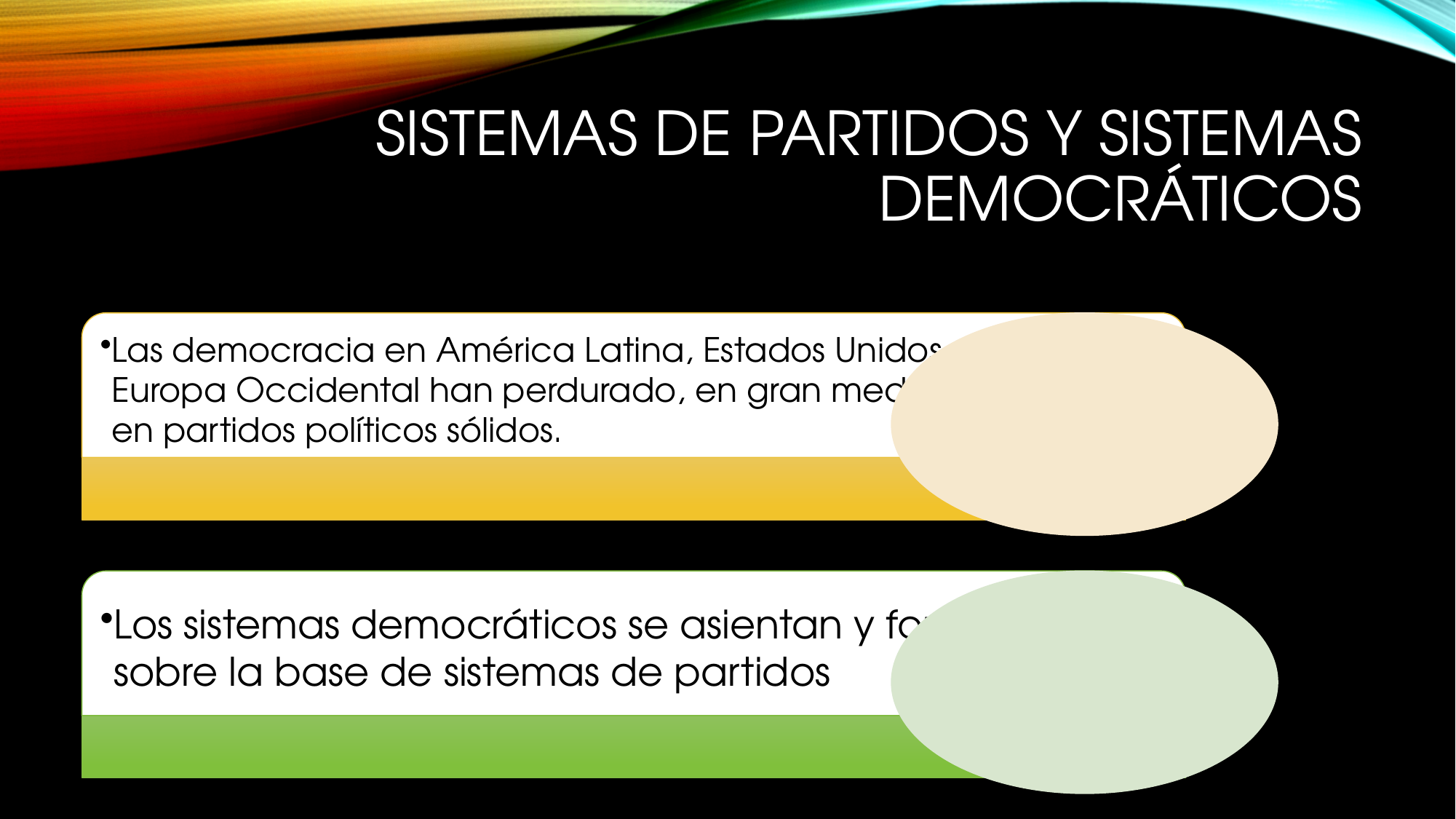

# Sistemas de partidos y sistemas democráticos
Las democracia en América Latina, Estados Unidos, Canadá y Europa Occidental han perdurado, en gran medida, afianzados en partidos políticos sólidos.
Los sistemas democráticos se asientan y fortalecen sobre la base de sistemas de partidos